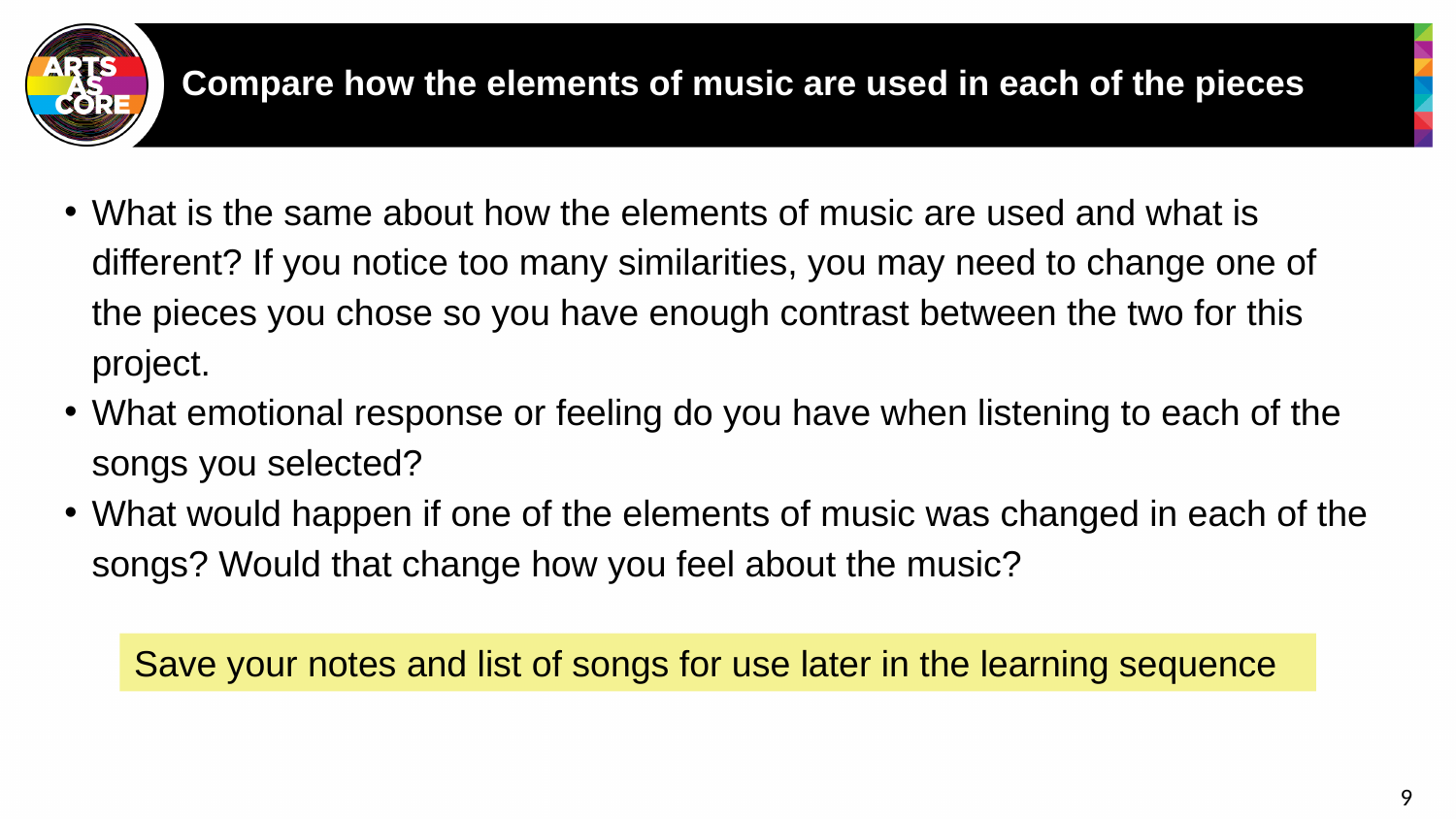

# Compare how the elements of music are used in each of the pieces
What is the same about how the elements of music are used and what is different? If you notice too many similarities, you may need to change one of the pieces you chose so you have enough contrast between the two for this project.
What emotional response or feeling do you have when listening to each of the songs you selected?
What would happen if one of the elements of music was changed in each of the songs? Would that change how you feel about the music?
Save your notes and list of songs for use later in the learning sequence
9